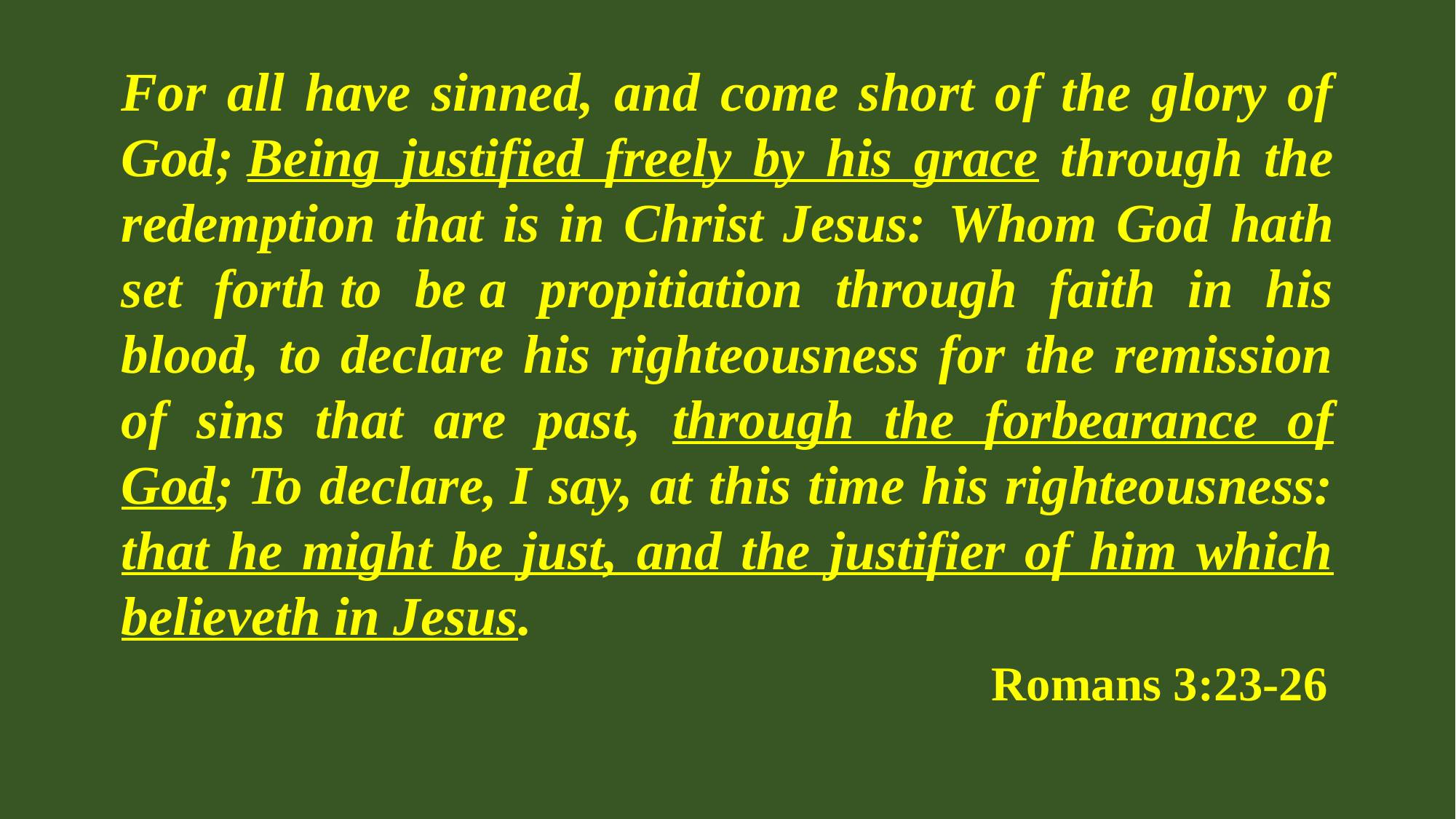

For all have sinned, and come short of the glory of God; Being justified freely by his grace through the redemption that is in Christ Jesus:  Whom God hath set forth to be a propitiation through faith in his blood, to declare his righteousness for the remission of sins that are past, through the forbearance of God; To declare, I say, at this time his righteousness: that he might be just, and the justifier of him which believeth in Jesus.
                                                                 Romans 3:23-26